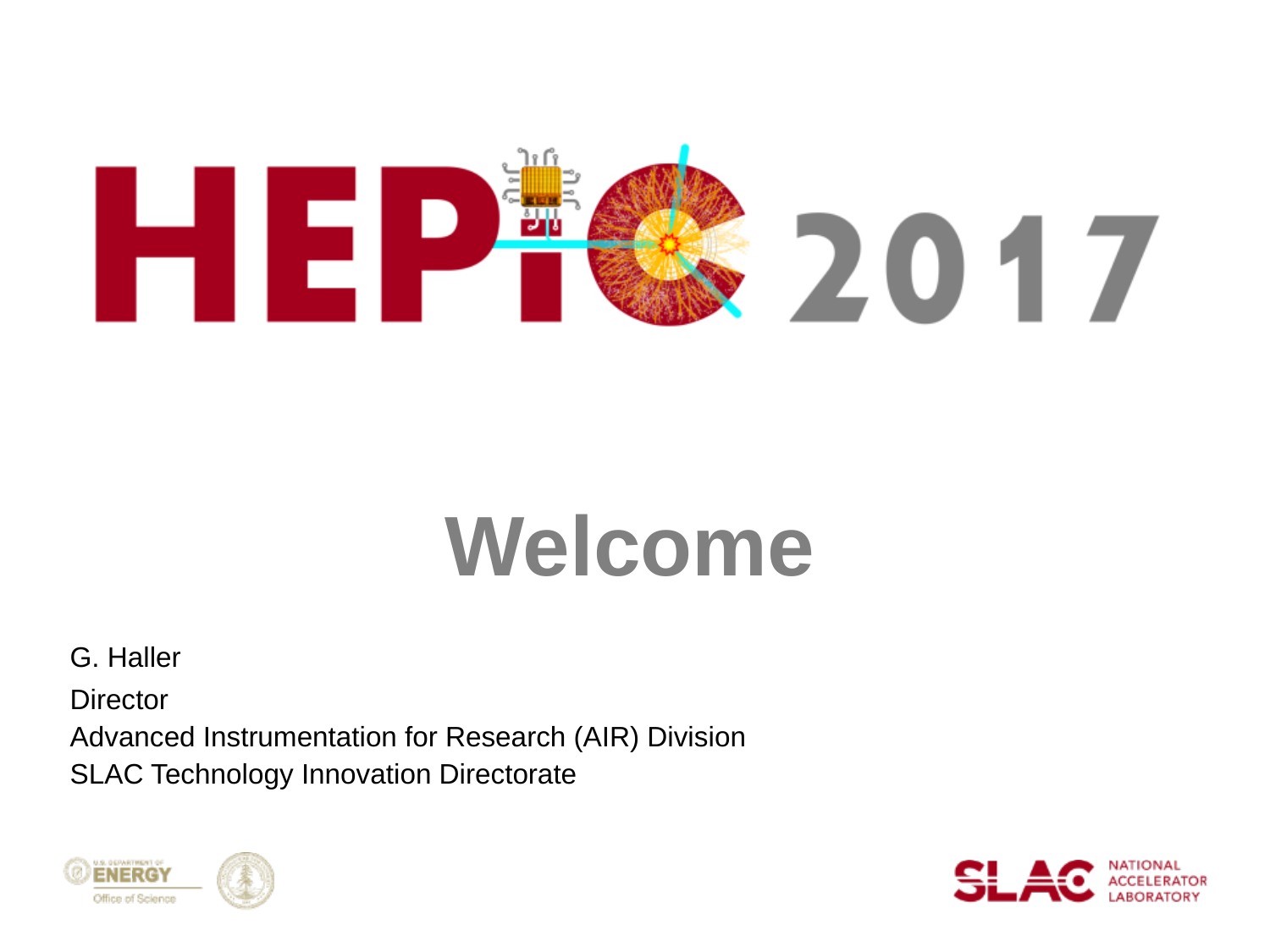

# Welcome
G. Haller
Director
Advanced Instrumentation for Research (AIR) Division
SLAC Technology Innovation Directorate